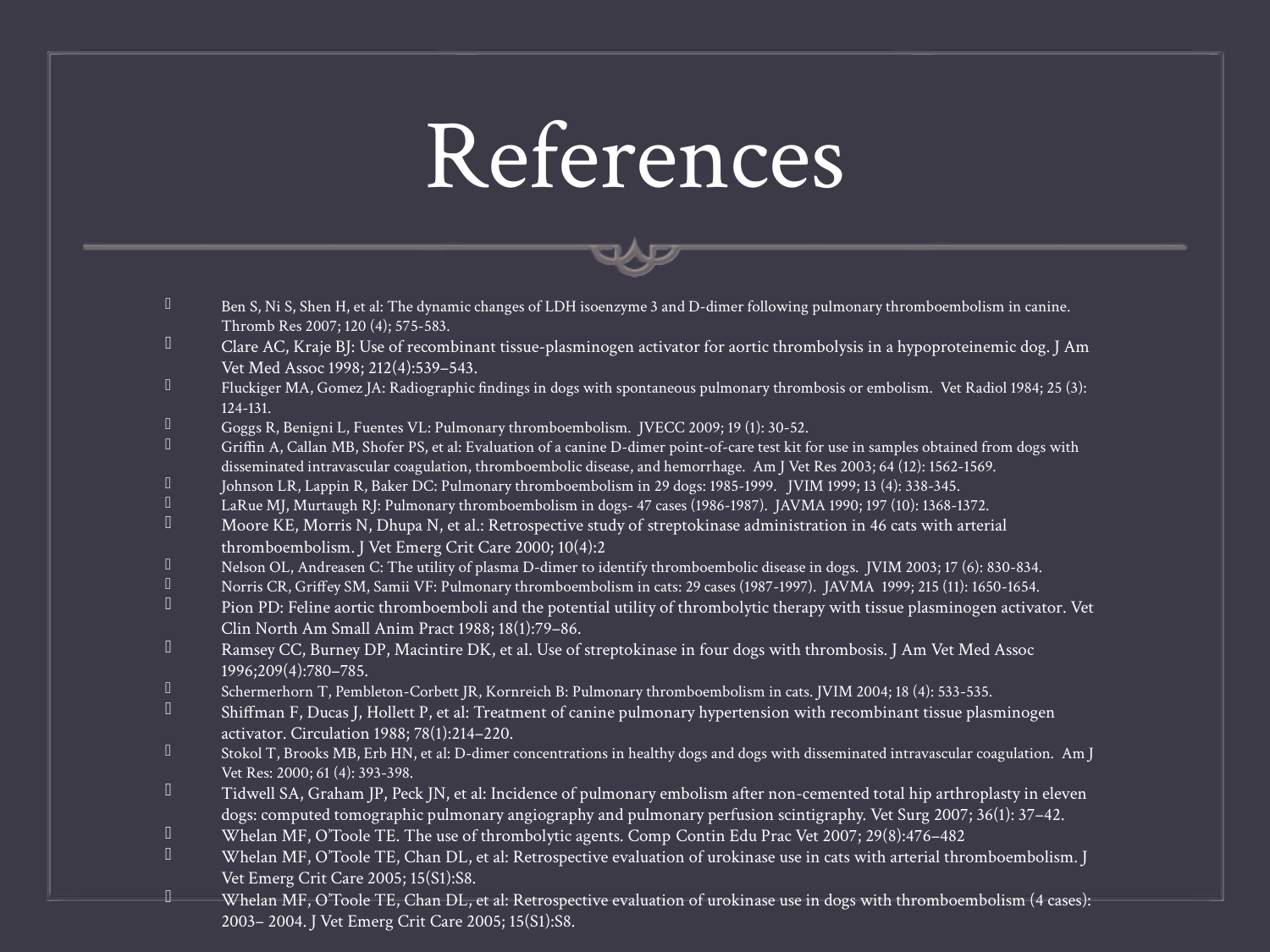

# References
Ben S, Ni S, Shen H, et al: The dynamic changes of LDH isoenzyme 3 and D-dimer following pulmonary thromboembolism in canine.  Thromb Res 2007; 120 (4); 575-583.
Clare AC, Kraje BJ: Use of recombinant tissue-plasminogen activator for aortic thrombolysis in a hypoproteinemic dog. J Am Vet Med Assoc 1998; 212(4):539–543.
Fluckiger MA, Gomez JA: Radiographic findings in dogs with spontaneous pulmonary thrombosis or embolism.  Vet Radiol 1984; 25 (3): 124-131.
Goggs R, Benigni L, Fuentes VL: Pulmonary thromboembolism.  JVECC 2009; 19 (1): 30-52.
Griffin A, Callan MB, Shofer PS, et al: Evaluation of a canine D-dimer point-of-care test kit for use in samples obtained from dogs with disseminated intravascular coagulation, thromboembolic disease, and hemorrhage.  Am J Vet Res 2003; 64 (12): 1562-1569.
Johnson LR, Lappin R, Baker DC: Pulmonary thromboembolism in 29 dogs: 1985-1999.   JVIM 1999; 13 (4): 338-345.
LaRue MJ, Murtaugh RJ: Pulmonary thromboembolism in dogs- 47 cases (1986-1987).  JAVMA 1990; 197 (10): 1368-1372.
Moore KE, Morris N, Dhupa N, et al.: Retrospective study of streptokinase administration in 46 cats with arterial thromboembolism. J Vet Emerg Crit Care 2000; 10(4):2
Nelson OL, Andreasen C: The utility of plasma D-dimer to identify thromboembolic disease in dogs.  JVIM 2003; 17 (6): 830-834.
Norris CR, Griffey SM, Samii VF: Pulmonary thromboembolism in cats: 29 cases (1987-1997).  JAVMA  1999; 215 (11): 1650-1654.
Pion PD: Feline aortic thromboemboli and the potential utility of thrombolytic therapy with tissue plasminogen activator. Vet Clin North Am Small Anim Pract 1988; 18(1):79–86.
Ramsey CC, Burney DP, Macintire DK, et al. Use of streptokinase in four dogs with thrombosis. J Am Vet Med Assoc 1996;209(4):780–785.
Schermerhorn T, Pembleton-Corbett JR, Kornreich B: Pulmonary thromboembolism in cats. JVIM 2004; 18 (4): 533-535.
Shiffman F, Ducas J, Hollett P, et al: Treatment of canine pulmonary hypertension with recombinant tissue plasminogen activator. Circulation 1988; 78(1):214–220.
Stokol T, Brooks MB, Erb HN, et al: D-dimer concentrations in healthy dogs and dogs with disseminated intravascular coagulation.  Am J Vet Res: 2000; 61 (4): 393-398.
Tidwell SA, Graham JP, Peck JN, et al: Incidence of pulmonary embolism after non-cemented total hip arthroplasty in eleven dogs: computed tomographic pulmonary angiography and pulmonary perfusion scintigraphy. Vet Surg 2007; 36(1): 37–42.
Whelan MF, O’Toole TE. The use of thrombolytic agents. Comp Contin Edu Prac Vet 2007; 29(8):476–482
Whelan MF, O’Toole TE, Chan DL, et al: Retrospective evaluation of urokinase use in cats with arterial thromboembolism. J Vet Emerg Crit Care 2005; 15(S1):S8.
Whelan MF, O’Toole TE, Chan DL, et al: Retrospective evaluation of urokinase use in dogs with thromboembolism (4 cases): 2003– 2004. J Vet Emerg Crit Care 2005; 15(S1):S8.